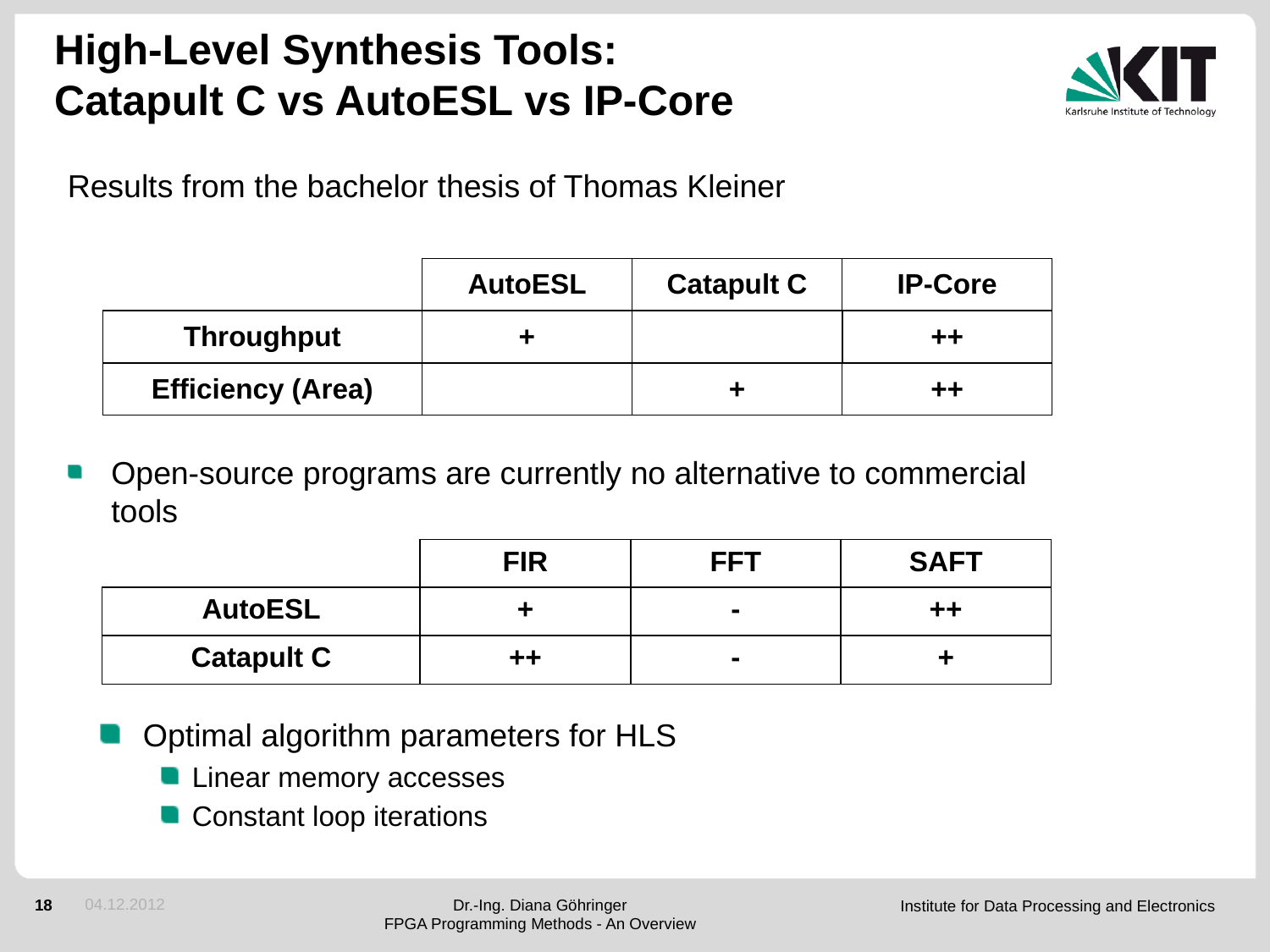

# High-Level Synthesis Tools: Catapult C vs AutoESL vs IP-Core
Results from the bachelor thesis of Thomas Kleiner

|  | AutoESL | Catapult C | IP-Core |
| --- | --- | --- | --- |
| Throughput | + |  | ++ |
| Efficiency (Area) |  | + | ++ |
Open-source programs are currently no alternative to commercial tools

|  | FIR | FFT | SAFT |
| --- | --- | --- | --- |
| AutoESL | + | - | ++ |
| Catapult C | ++ | - | + |
Optimal algorithm parameters for HLS
Linear memory accesses
Constant loop iterations

04.12.2012
Dr.-Ing. Diana Göhringer
FPGA Programming Methods - An Overview